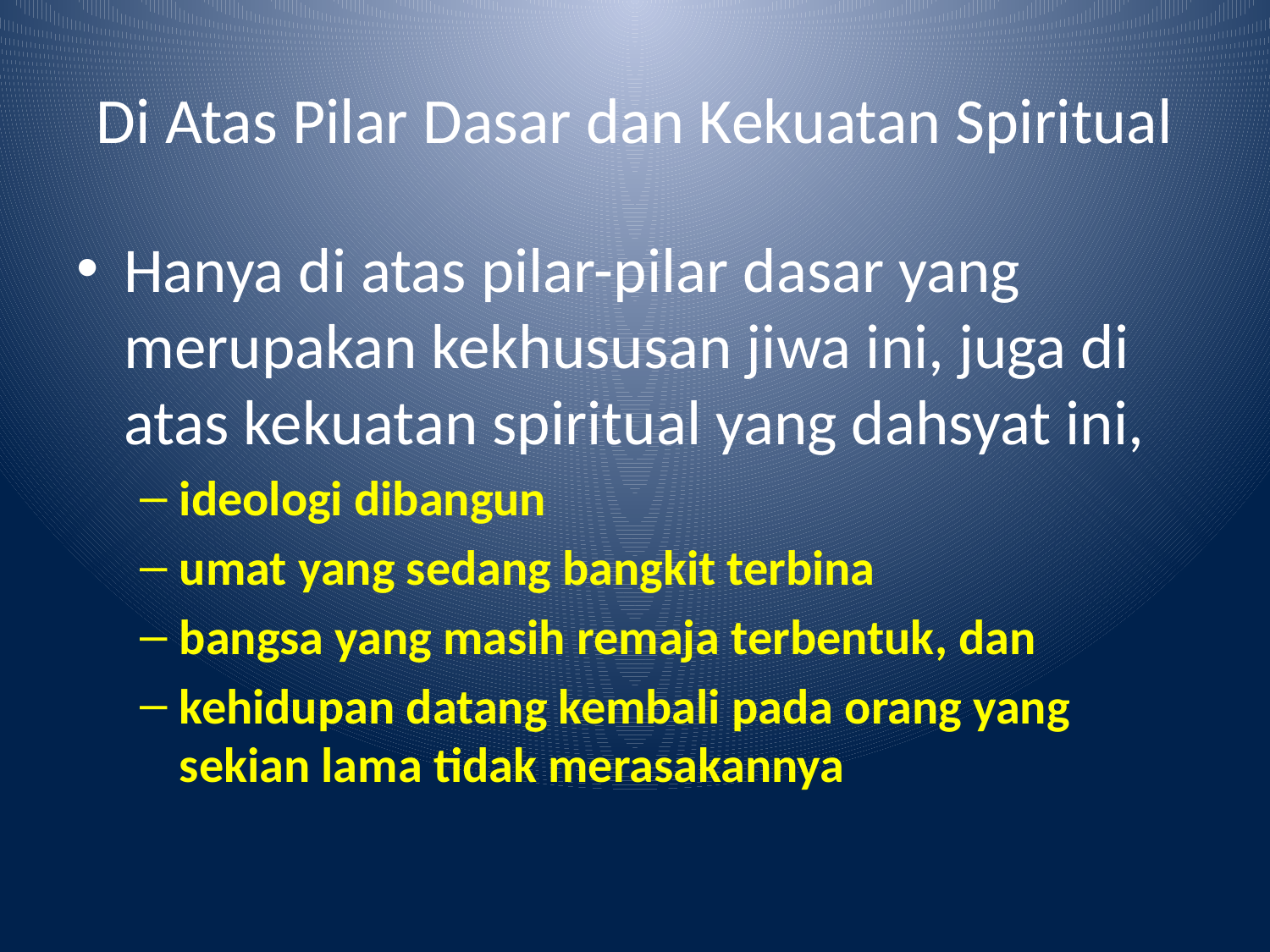

# Di Atas Pilar Dasar dan Kekuatan Spiritual
Hanya di atas pilar-pilar dasar yang merupakan kekhususan jiwa ini, juga di atas kekuatan spiritual yang dahsyat ini,
ideologi dibangun
umat yang sedang bangkit terbina
bangsa yang masih remaja terbentuk, dan
kehidupan datang kembali pada orang yang sekian lama tidak merasakannya